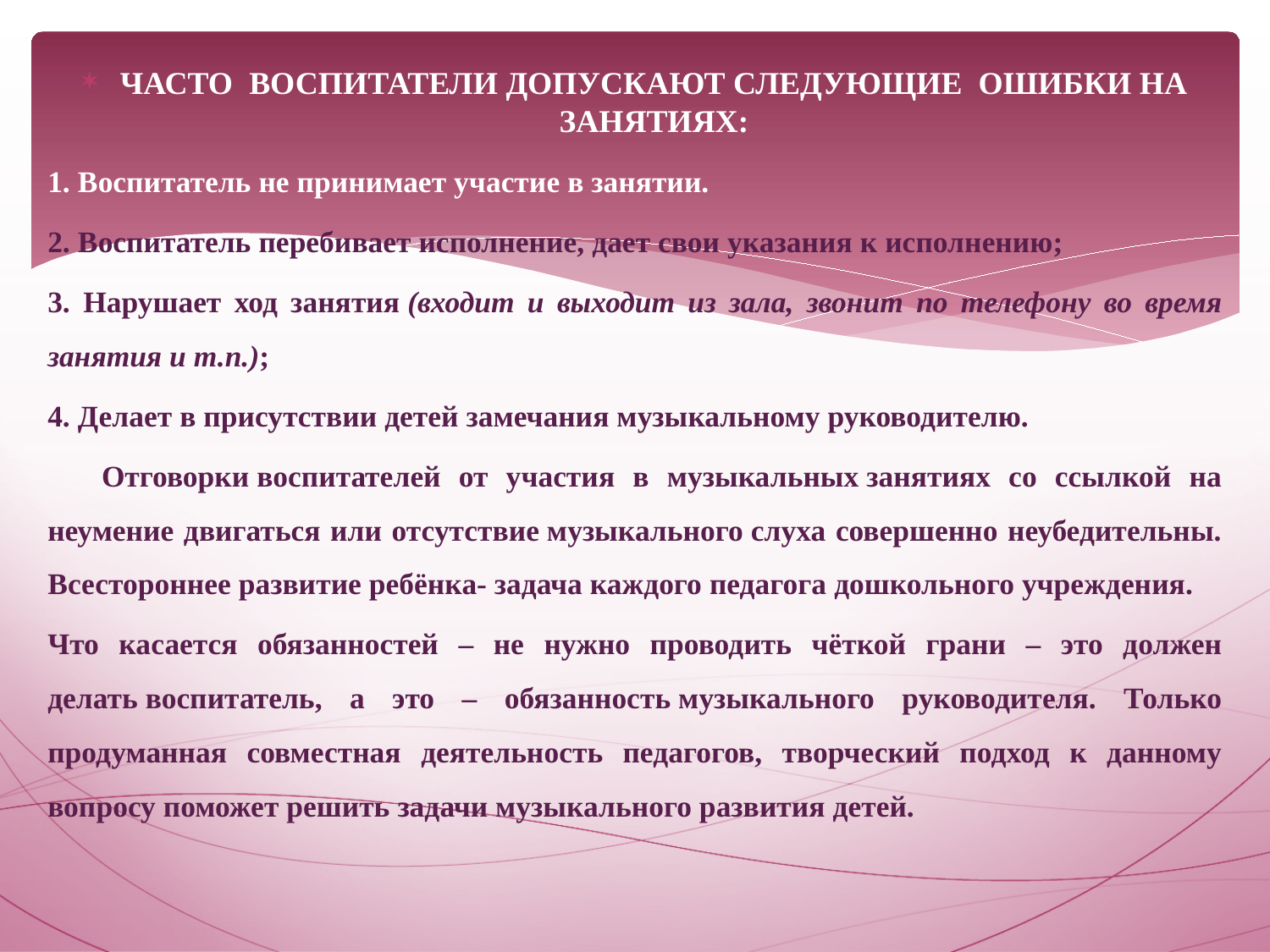

ЧАСТО  ВОСПИТАТЕЛИ ДОПУСКАЮТ СЛЕДУЮЩИЕ  ОШИБКИ НА ЗАНЯТИЯХ:
1. Воспитатель не принимает участие в занятии.
2. Воспитатель перебивает исполнение, дает свои указания к исполнению;
3. Нарушает ход занятия (входит и выходит из зала, звонит по телефону во время занятия и т.п.);
4. Делает в присутствии детей замечания музыкальному руководителю.
   Отговорки воспитателей от участия в музыкальных занятиях со ссылкой на неумение двигаться или отсутствие музыкального слуха совершенно неубедительны. Всестороннее развитие ребёнка- задача каждого педагога дошкольного учреждения.
Что касается обязанностей – не нужно проводить чёткой грани – это должен делать воспитатель, а это – обязанность музыкального руководителя. Только продуманная совместная деятельность педагогов, творческий подход к данному вопросу поможет решить задачи музыкального развития детей.